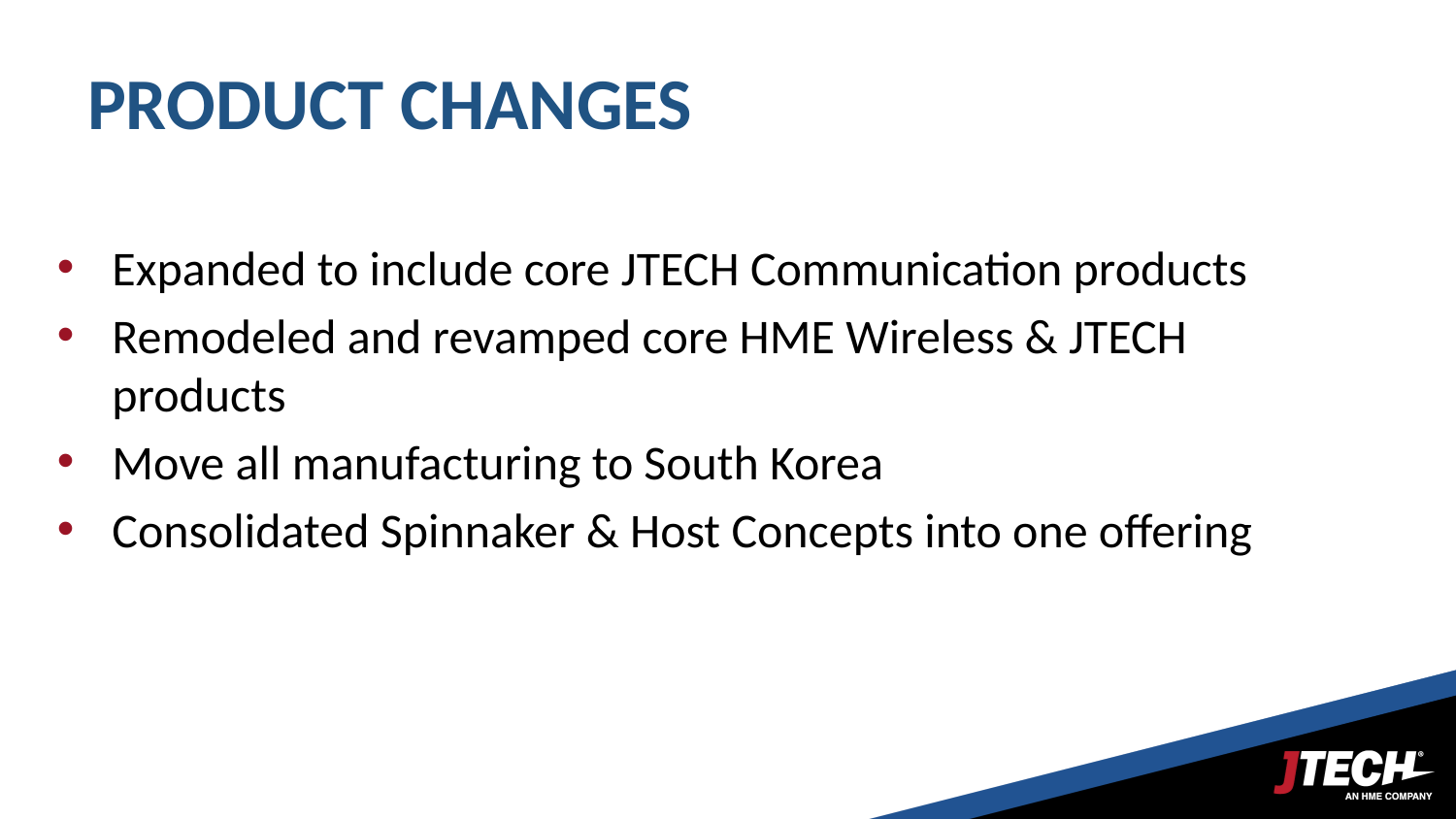

# PRODUCT CHANGES
Expanded to include core JTECH Communication products
Remodeled and revamped core HME Wireless & JTECH products
Move all manufacturing to South Korea
Consolidated Spinnaker & Host Concepts into one offering